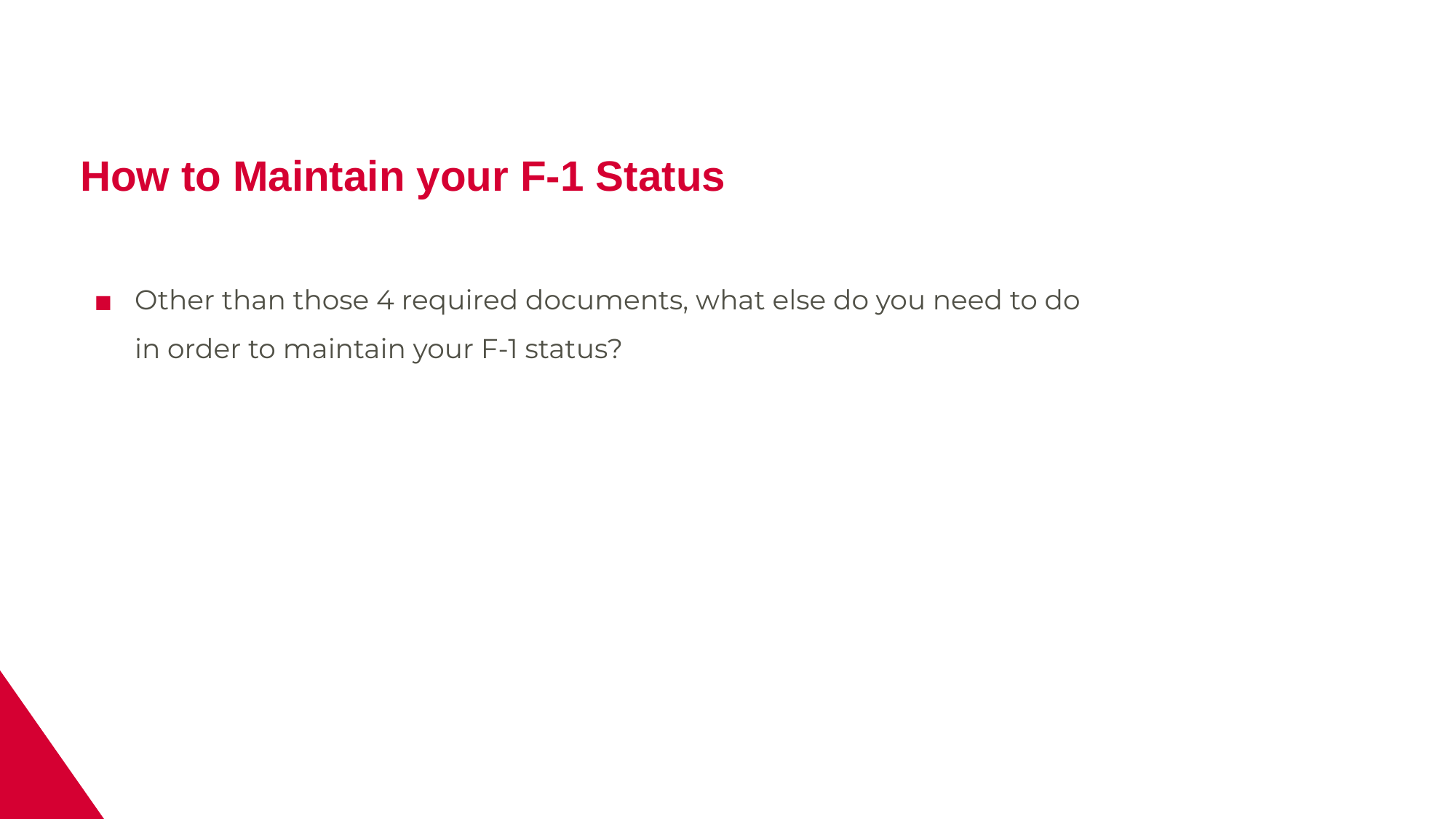

How to Maintain your F-1 Status
Other than those 4 required documents, what else do you need to do in order to maintain your F-1 status?